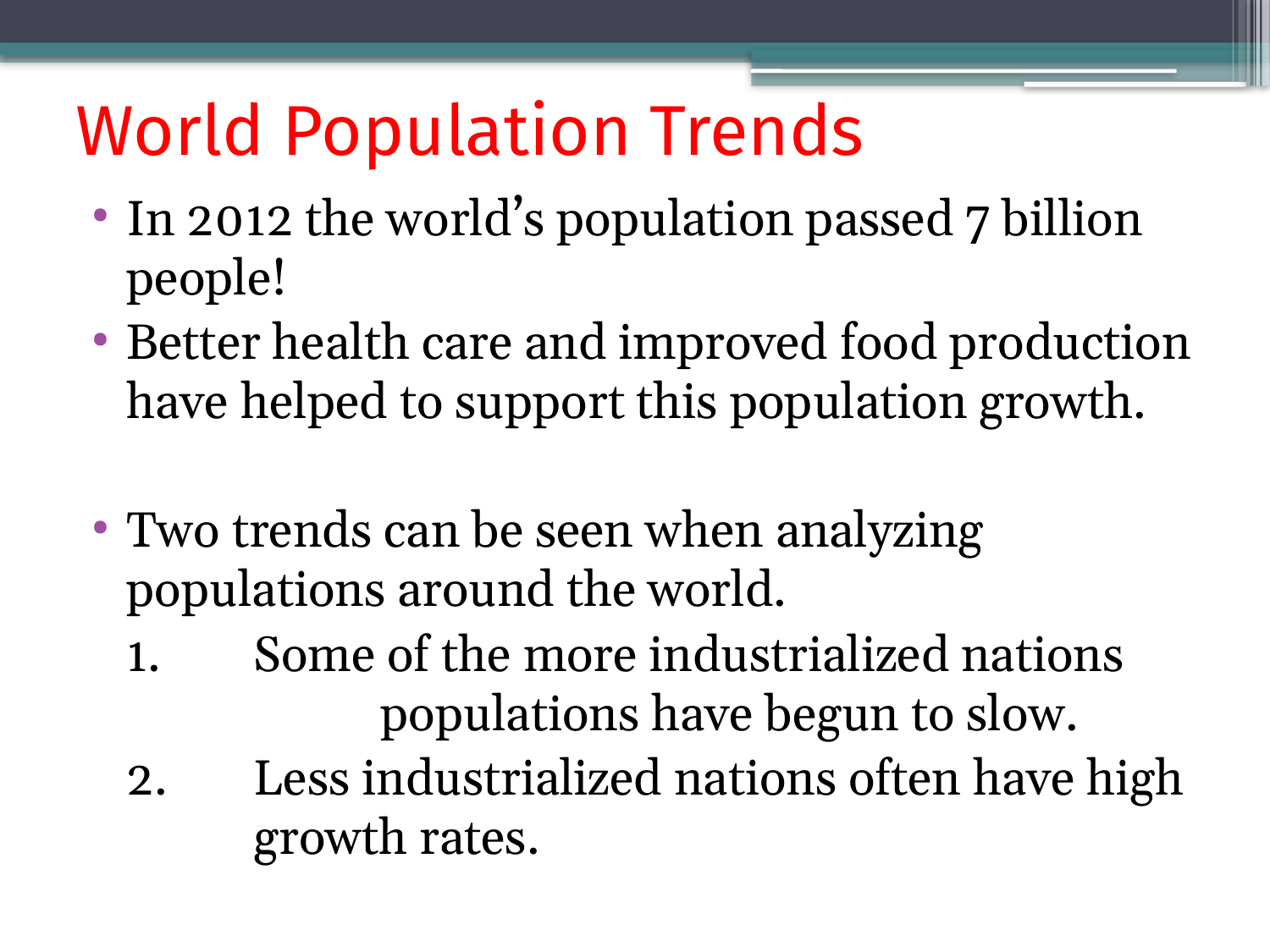

# World Population Trends
In 2012 the world’s population passed 7 billion people!
Better health care and improved food production have helped to support this population growth.

Two trends can be seen when analyzing populations around the world.
	1.	Some of the more industrialized nations                   	populations have begun to slow.
   2.	Less industrialized nations often have high 	growth rates.